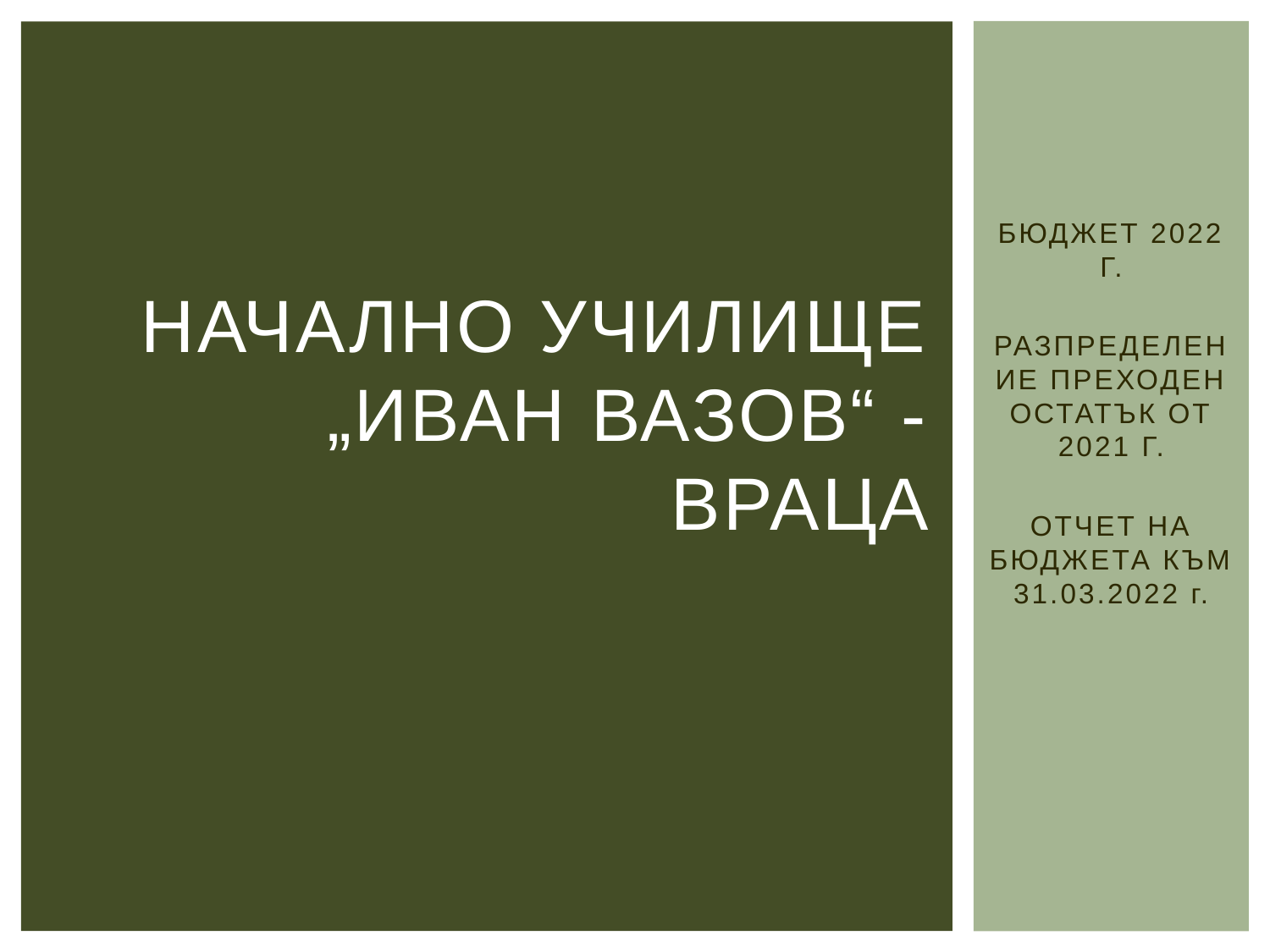

# НАЧАЛНО УЧИЛИЩЕ „ИВАН Вазов“ - Враца
БЮДЖЕТ 2022 Г.

РАЗПРЕДЕЛЕНИЕ ПРЕХОДЕН ОСТАТЪК ОТ 2021 Г.

ОТЧЕТ НА БЮДЖЕТА КЪМ 31.03.2022 г.